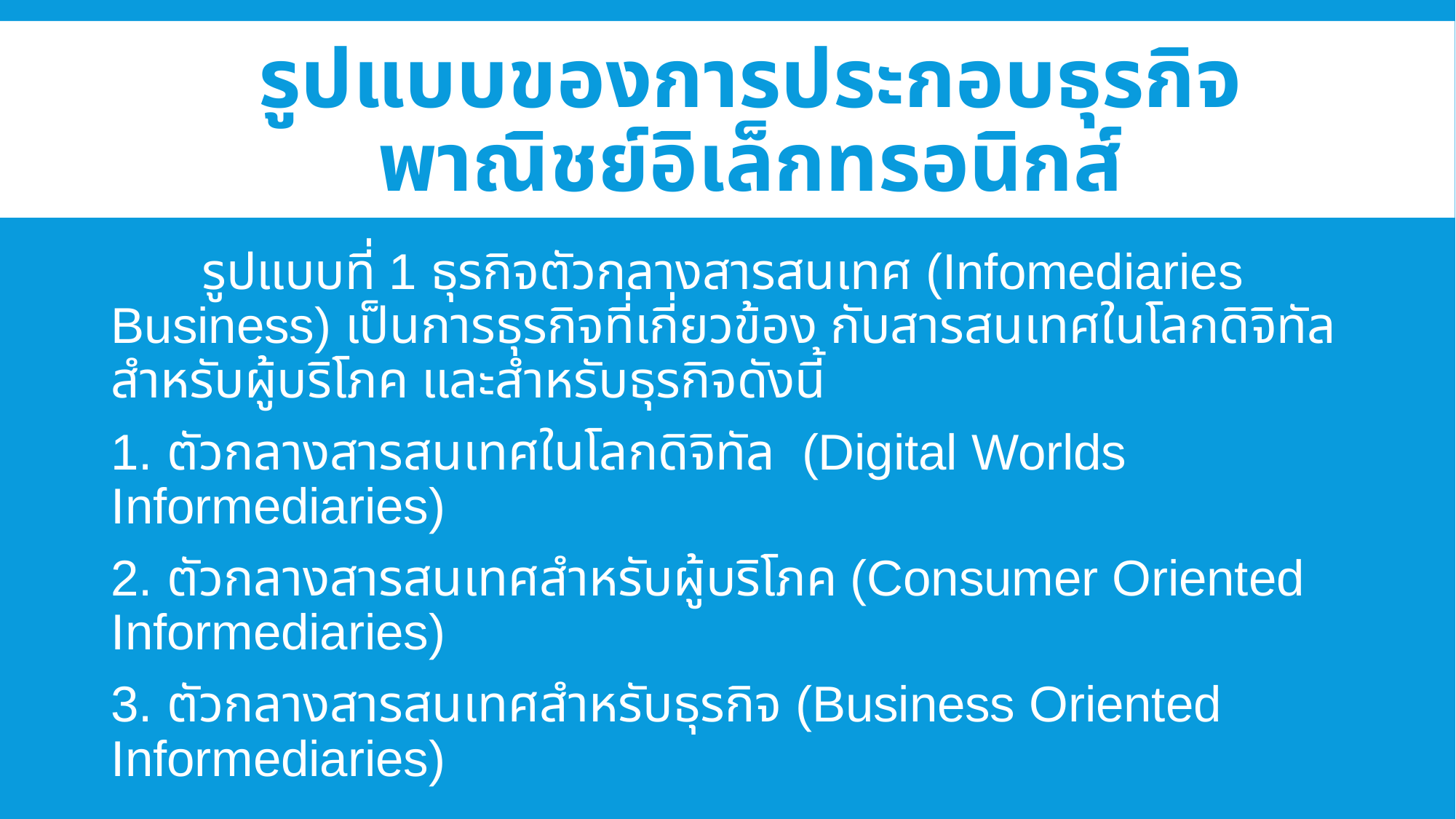

# รูปแบบของการประกอบธุรกิจพาณิชย์อิเล็กทรอนิกส์
	รูปแบบที่ 1 ธุรกิจตัวกลางสารสนเทศ (Infomediaries Business) เป็นการธุรกิจที่เกี่ยวข้อง กับสารสนเทศในโลกดิจิทัล สำหรับผู้บริโภค และสำหรับธุรกิจดังนี้
1. ตัวกลางสารสนเทศในโลกดิจิทัล  (Digital Worlds Informediaries)
2. ตัวกลางสารสนเทศสำหรับผู้บริโภค (Consumer Oriented Informediaries)
3. ตัวกลางสารสนเทศสำหรับธุรกิจ (Business Oriented Informediaries)